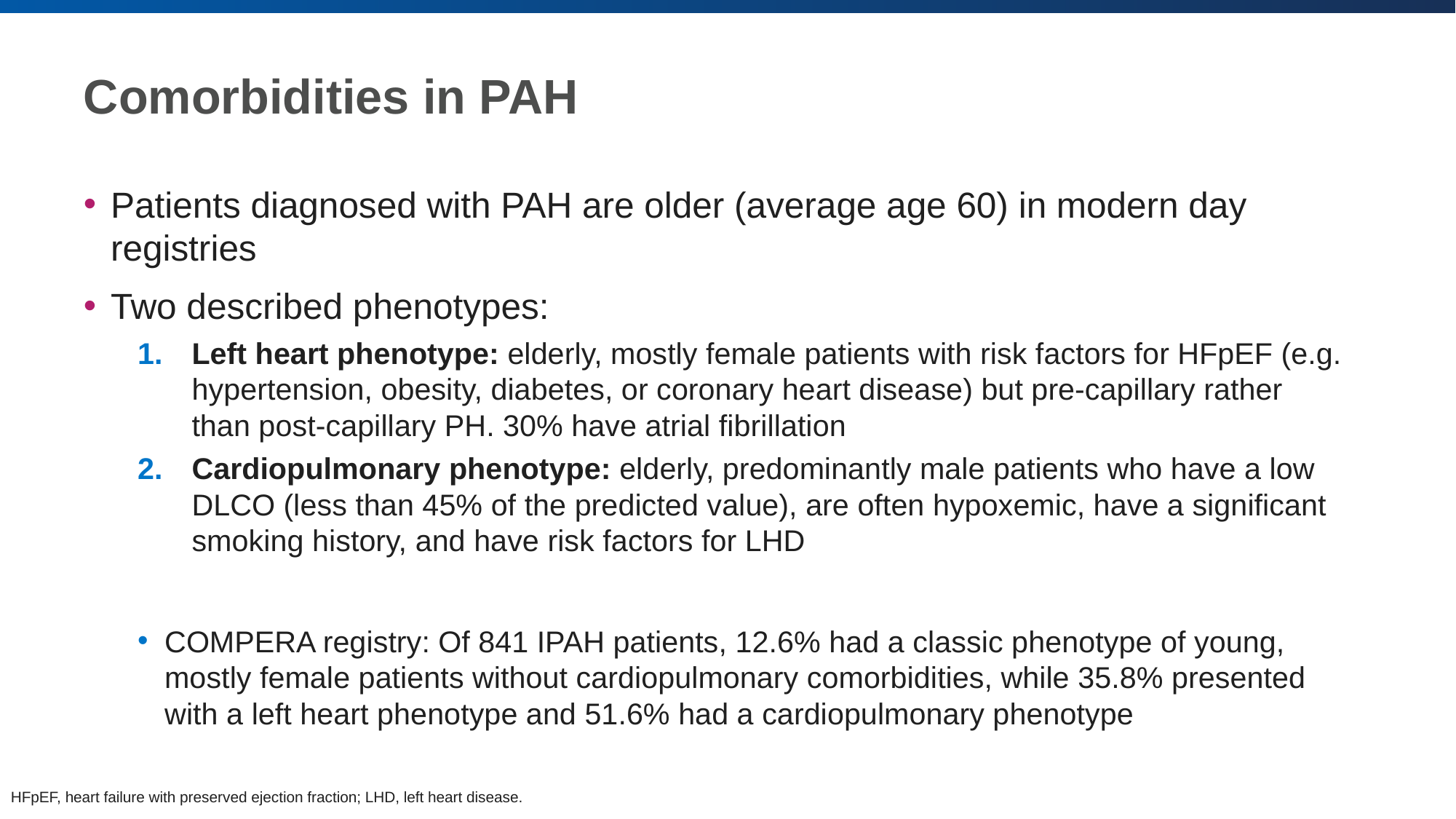

# Comorbidities in PAH
Patients diagnosed with PAH are older (average age 60) in modern day registries
Two described phenotypes:
Left heart phenotype: elderly, mostly female patients with risk factors for HFpEF (e.g. hypertension, obesity, diabetes, or coronary heart disease) but pre-capillary rather than post-capillary PH. 30% have atrial fibrillation
Cardiopulmonary phenotype: elderly, predominantly male patients who have a low DLCO (less than 45% of the predicted value), are often hypoxemic, have a significant smoking history, and have risk factors for LHD

COMPERA registry: Of 841 IPAH patients, 12.6% had a classic phenotype of young, mostly female patients without cardiopulmonary comorbidities, while 35.8% presented with a left heart phenotype and 51.6% had a cardiopulmonary phenotype
HFpEF, heart failure with preserved ejection fraction; LHD, left heart disease.